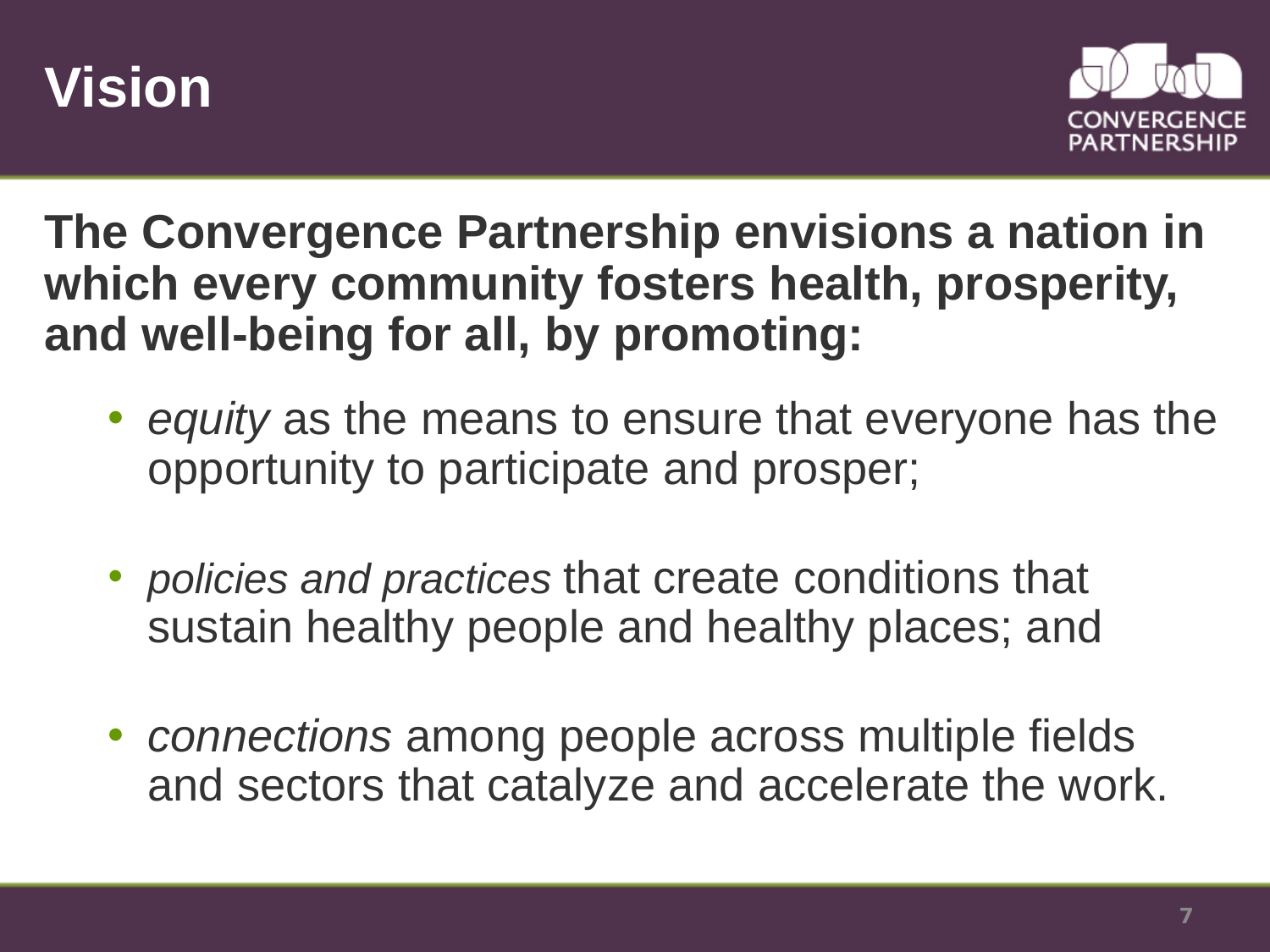

# Vision
The Convergence Partnership envisions a nation in which every community fosters health, prosperity, and well-being for all, by promoting:

equity as the means to ensure that everyone has the opportunity to participate and prosper;

policies and practices that create conditions that sustain healthy people and healthy places; and

connections among people across multiple fields and sectors that catalyze and accelerate the work.

7